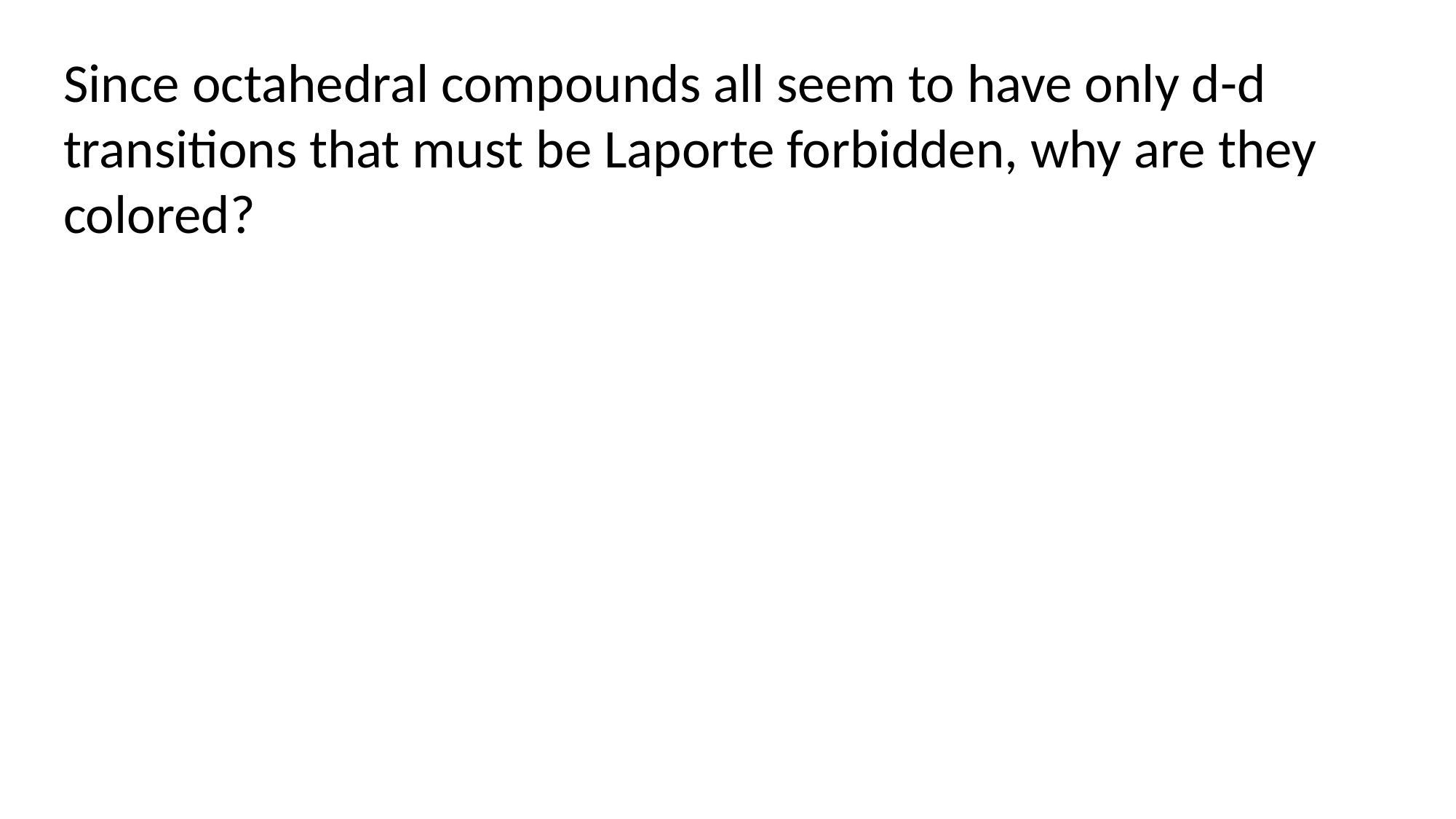

Since octahedral compounds all seem to have only d-d
transitions that must be Laporte forbidden, why are they
colored?